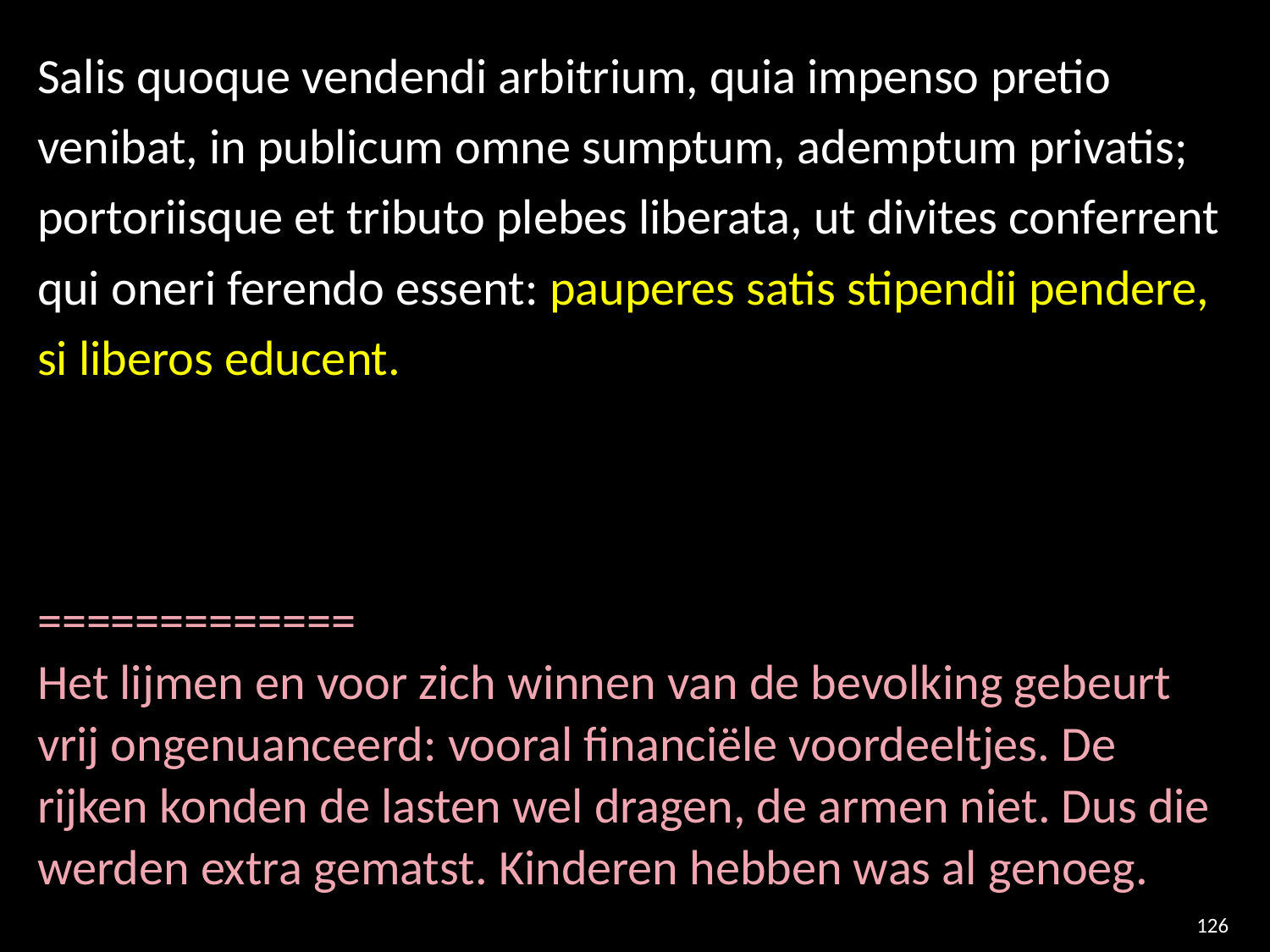

Salis quoque vendendi arbitrium, quia impenso pretio  venibat, in publicum omne sumptum, ademptum privatis; portoriisque et tributo plebes liberata, ut divites conferrent qui oneri ferendo essent: pauperes satis stipendii pendere, si liberos educent.
=============
Het lijmen en voor zich winnen van de bevolking gebeurt vrij ongenuanceerd: vooral financiële voordeeltjes. De rijken konden de lasten wel dragen, de armen niet. Dus die werden extra gematst. Kinderen hebben was al genoeg.
126